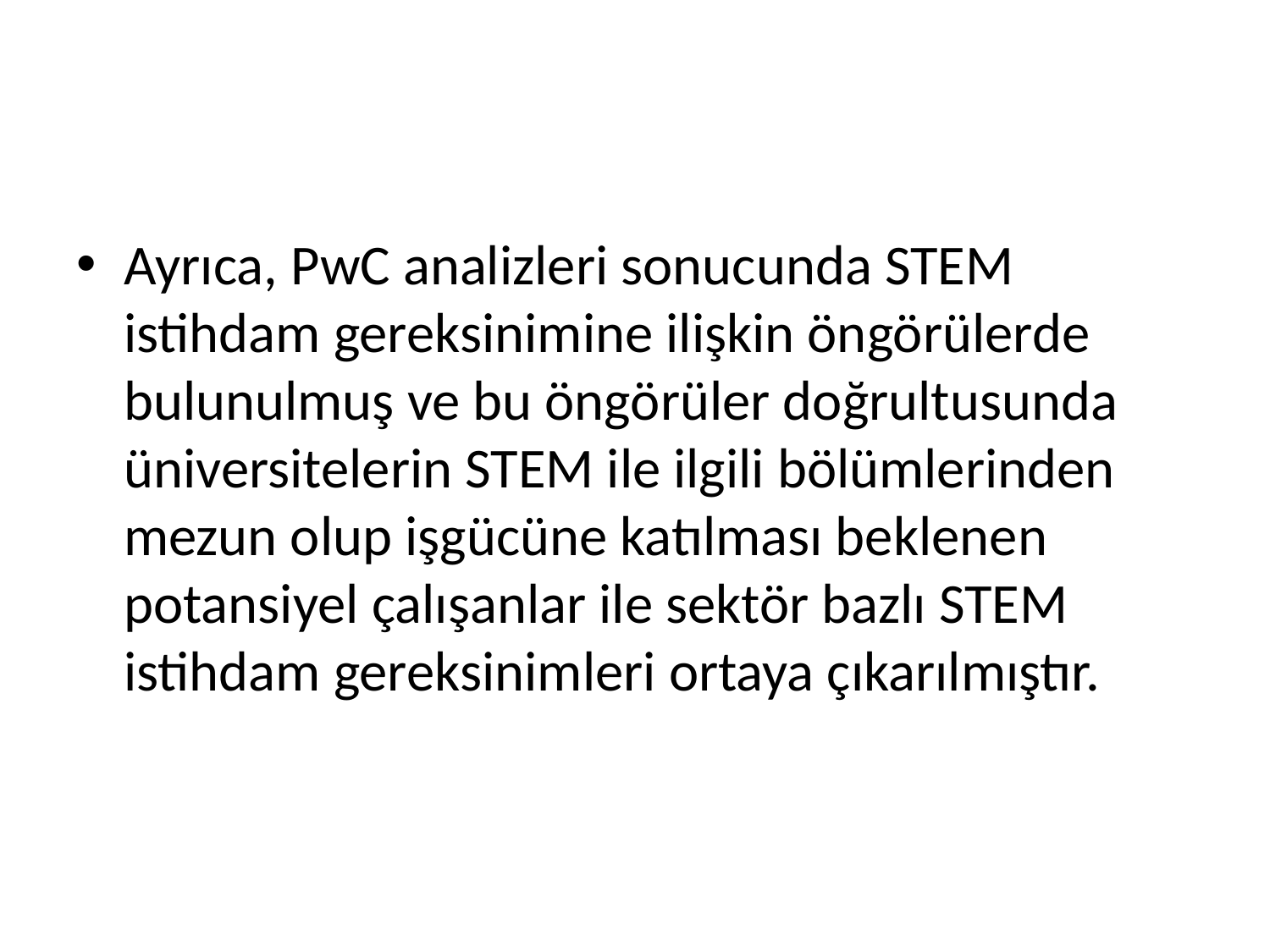

#
Ayrıca, PwC analizleri sonucunda STEM istihdam gereksinimine ilişkin öngörülerde bulunulmuş ve bu öngörüler doğrultusunda üniversitelerin STEM ile ilgili bölümlerinden mezun olup işgücüne katılması beklenen potansiyel çalışanlar ile sektör bazlı STEM istihdam gereksinimleri ortaya çıkarılmıştır.